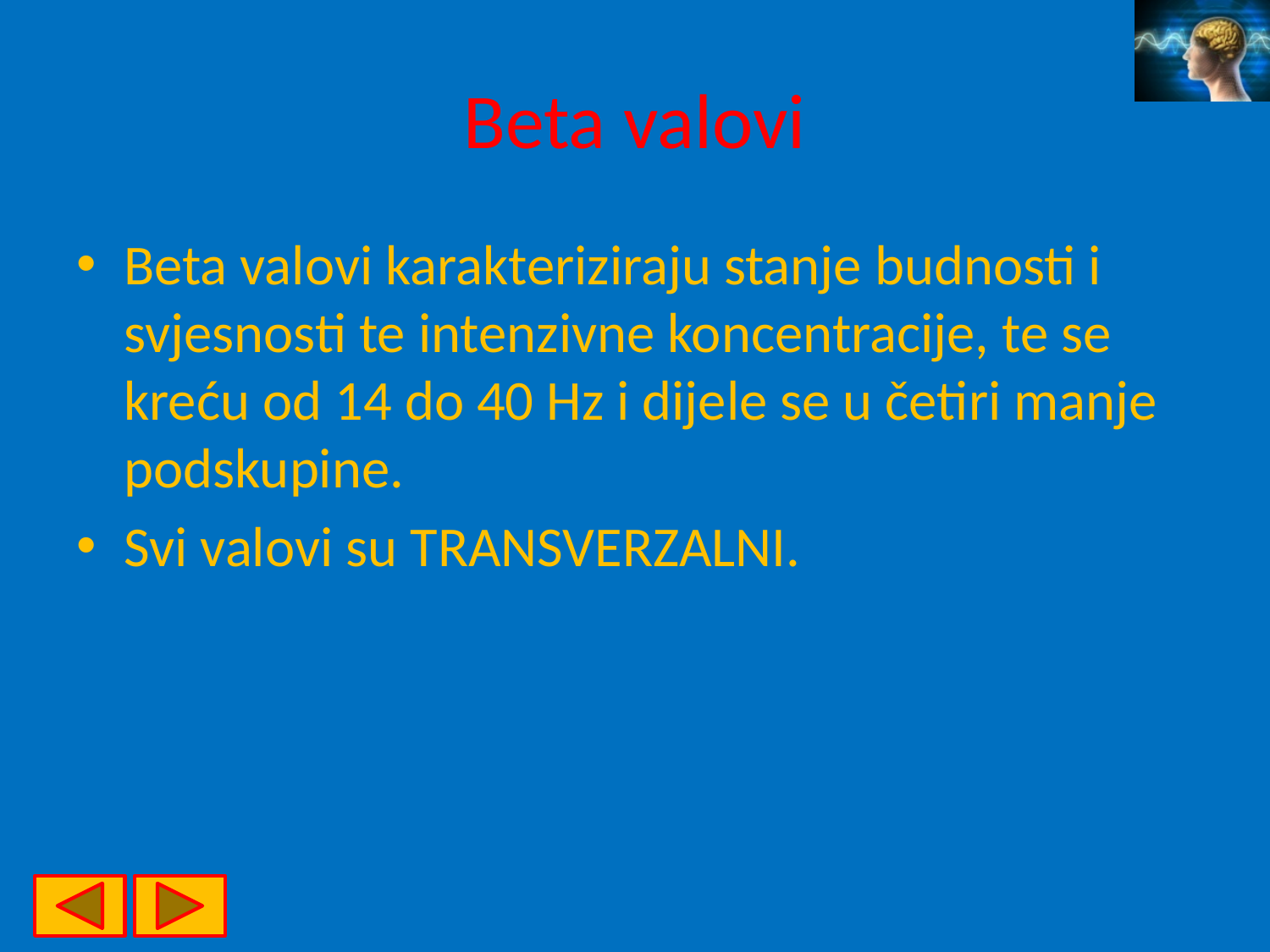

# Beta valovi
Beta valovi karakteriziraju stanje budnosti i svjesnosti te intenzivne koncentracije, te se kreću od 14 do 40 Hz i dijele se u četiri manje podskupine.
Svi valovi su TRANSVERZALNI.